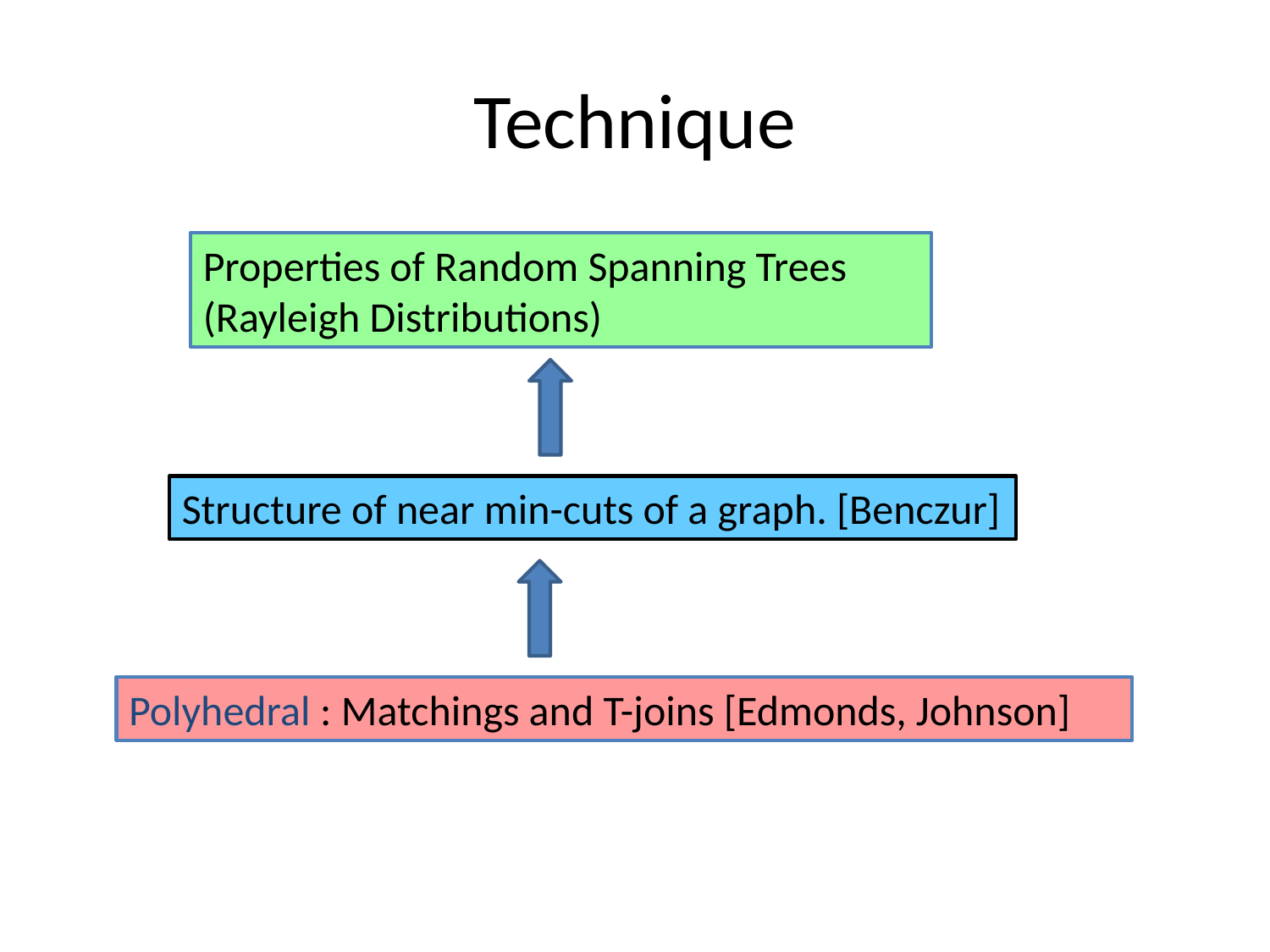

# Technique
Properties of Random Spanning Trees (Rayleigh Distributions)

Structure of near min-cuts of a graph. [Benczur]

Polyhedral : Matchings and T-joins [Edmonds, Johnson]